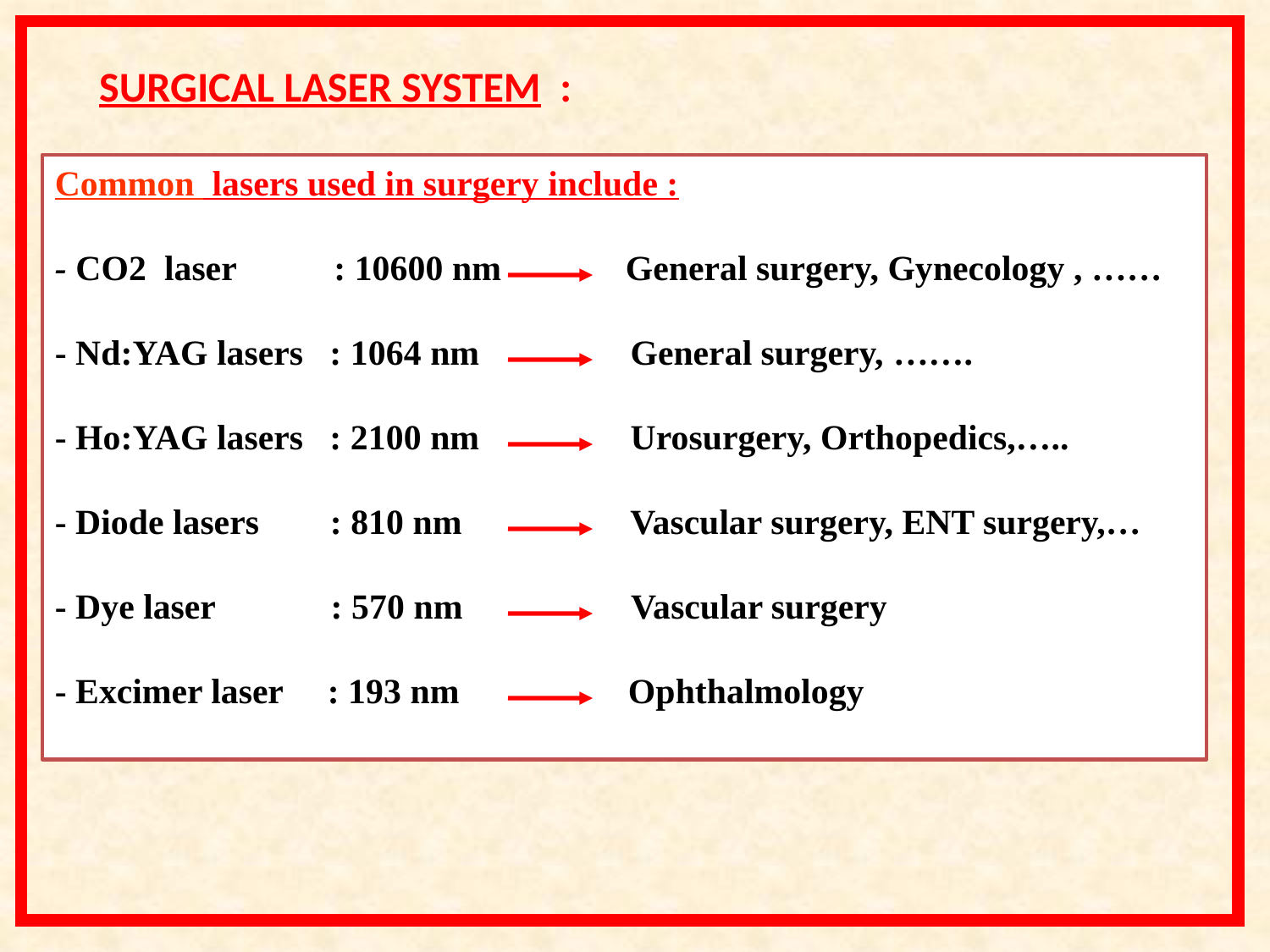

SURGICAL LASER SYSTEM  :

Common  lasers used in surgery include :

- CO2  laser           : 10600 nm              General surgery, Gynecology , ……

- Nd:YAG lasers   : 1064 nm                 General surgery, …….

- Ho:YAG lasers   : 2100 nm                 Urosurgery, Orthopedics,…..

- Diode lasers        : 810 nm                   Vascular surgery, ENT surgery,…

- Dye laser             : 570 nm                   Vascular surgery

- Excimer laser     : 193 nm                   Ophthalmology